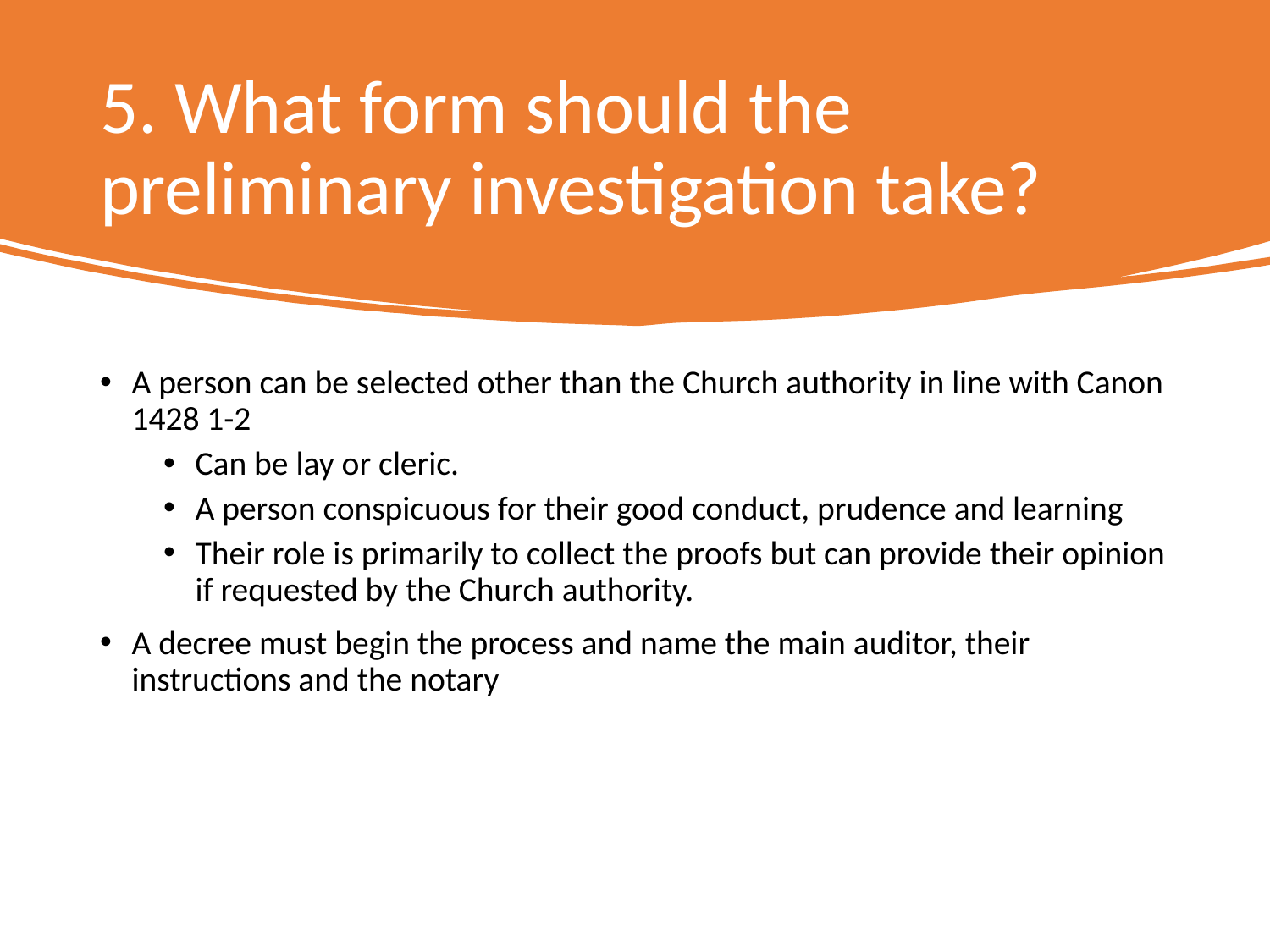

# 5. What form should the preliminary investigation take?
A person can be selected other than the Church authority in line with Canon 1428 1-2
Can be lay or cleric.
A person conspicuous for their good conduct, prudence and learning
Their role is primarily to collect the proofs but can provide their opinion if requested by the Church authority.
A decree must begin the process and name the main auditor, their instructions and the notary